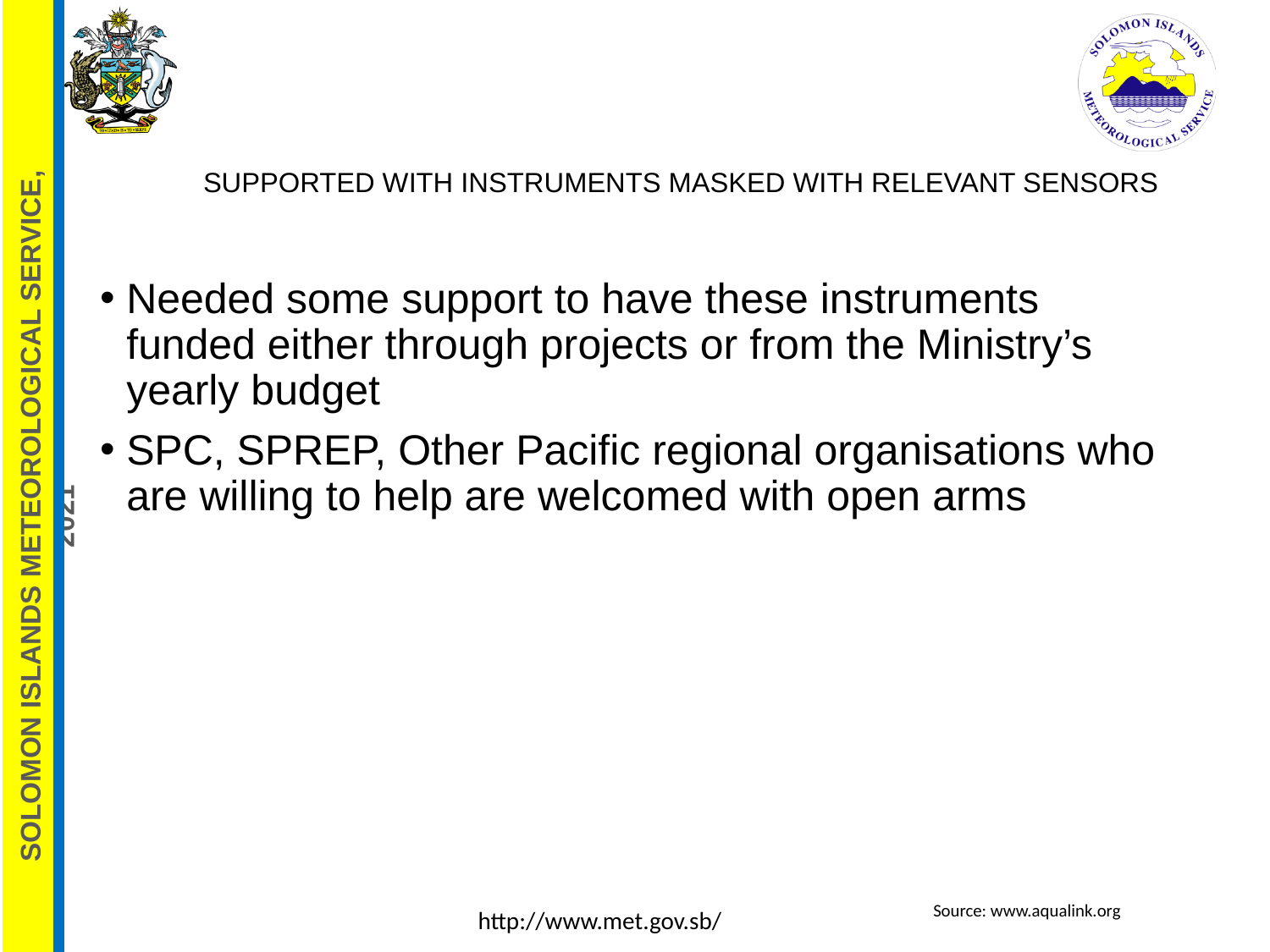

# Supported with instruments masked with relevant sensors
Needed some support to have these instruments funded either through projects or from the Ministry’s yearly budget
SPC, SPREP, Other Pacific regional organisations who are willing to help are welcomed with open arms

Source: www.aqualink.org